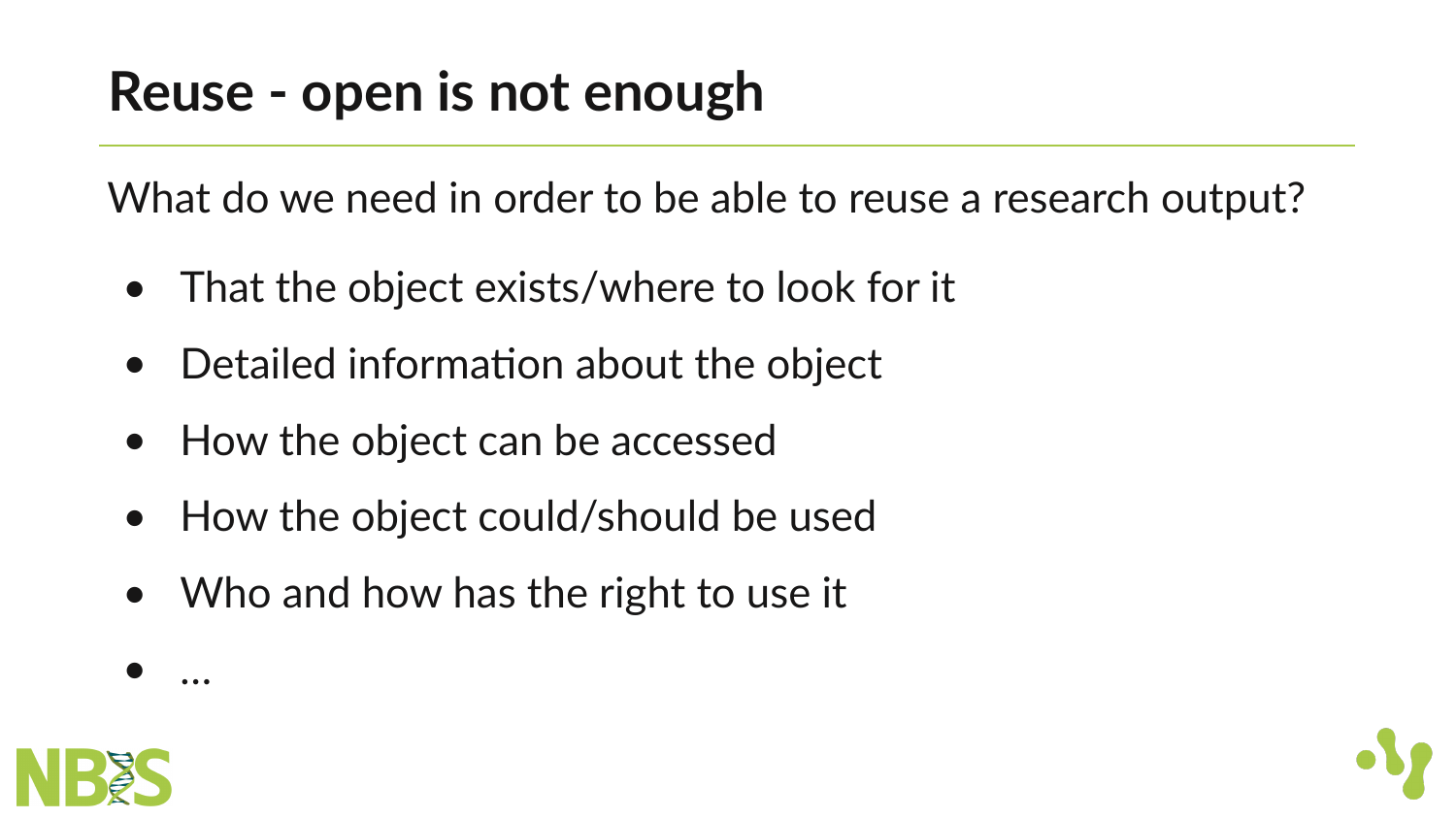

# Reuse - open is not enough
What do we need in order to be able to reuse a research output?
That the object exists/where to look for it
Detailed information about the object
How the object can be accessed
How the object could/should be used
Who and how has the right to use it
…